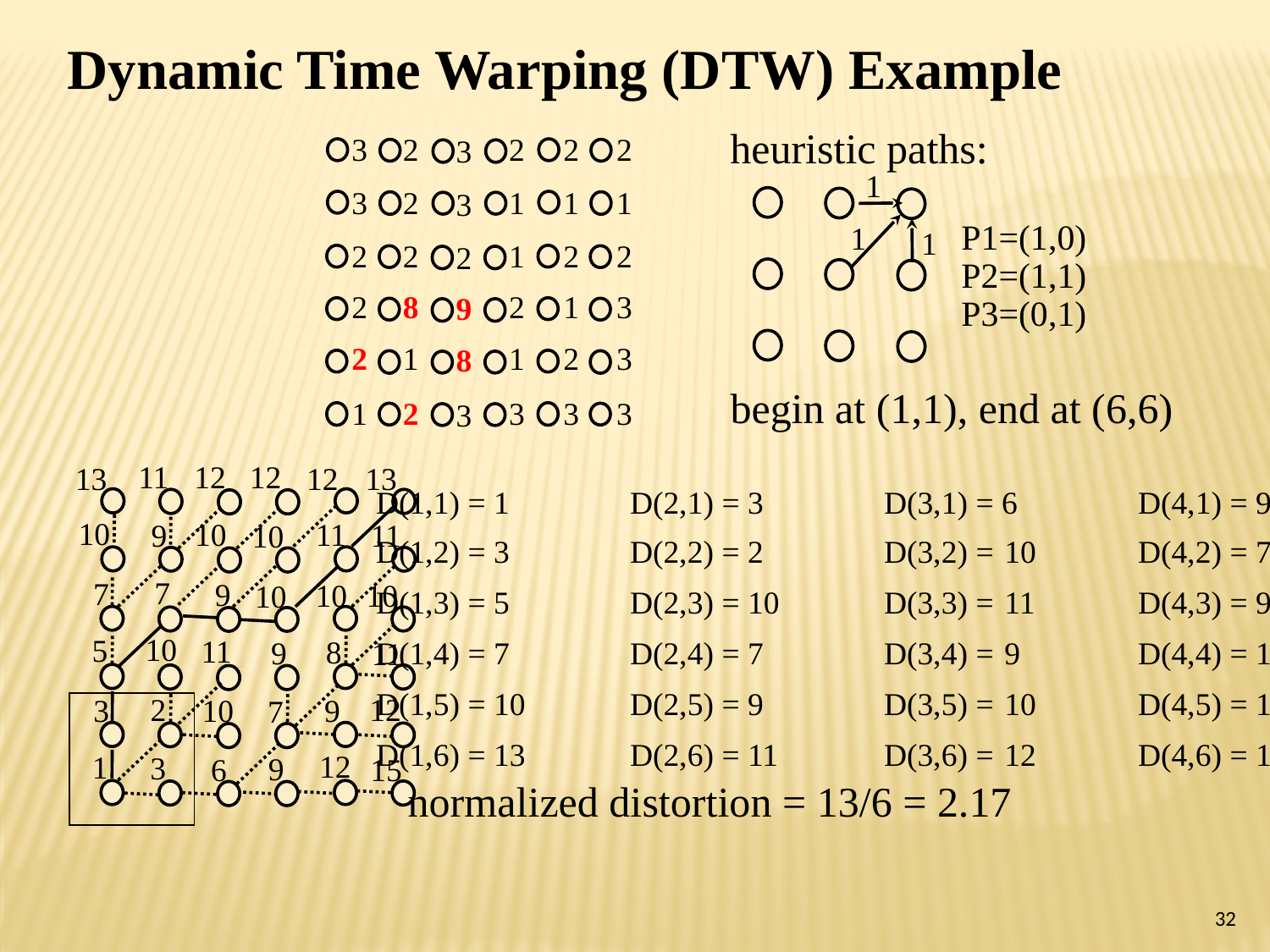

Dynamic Time Warping (DTW) Example
heuristic paths:
3
2
2
2
2
3

1
3
2
1
1
1
3

P1=(1,0)
P2=(1,1)
P3=(0,1)

1
1
2
2
1
2
2
2

2
8
2
1
3
9
2
1
1
2
3
8
begin at (1,1), end at (6,6)
1
2
3
3
3
3
12
11
12
12
13
13
D(1,1) = 1	D(2,1) = 3	D(3,1) = 6	D(4,1) = 9 …
D(1,2) = 3	D(2,2) = 2	D(3,2) = 10	D(4,2) = 7 …
D(1,3) = 5	D(2,3) = 10	D(3,3) = 11	D(4,3) = 9 …
D(1,4) = 7	D(2,4) = 7	D(3,4) = 9	D(4,4) = 10 …
D(1,5) = 10 	D(2,5) = 9	D(3,5) = 10	D(4,5) = 10 …
D(1,6) = 13	D(2,6) = 11	D(3,6) = 12	D(4,6) = 12 …
   normalized distortion = 13/6 = 2.17

10
11
10
9
11
10

7
7
9
10
10
10

10
5
11
8
9
11

2
12
9
3
10
7

12
1
3
9
6
15

32